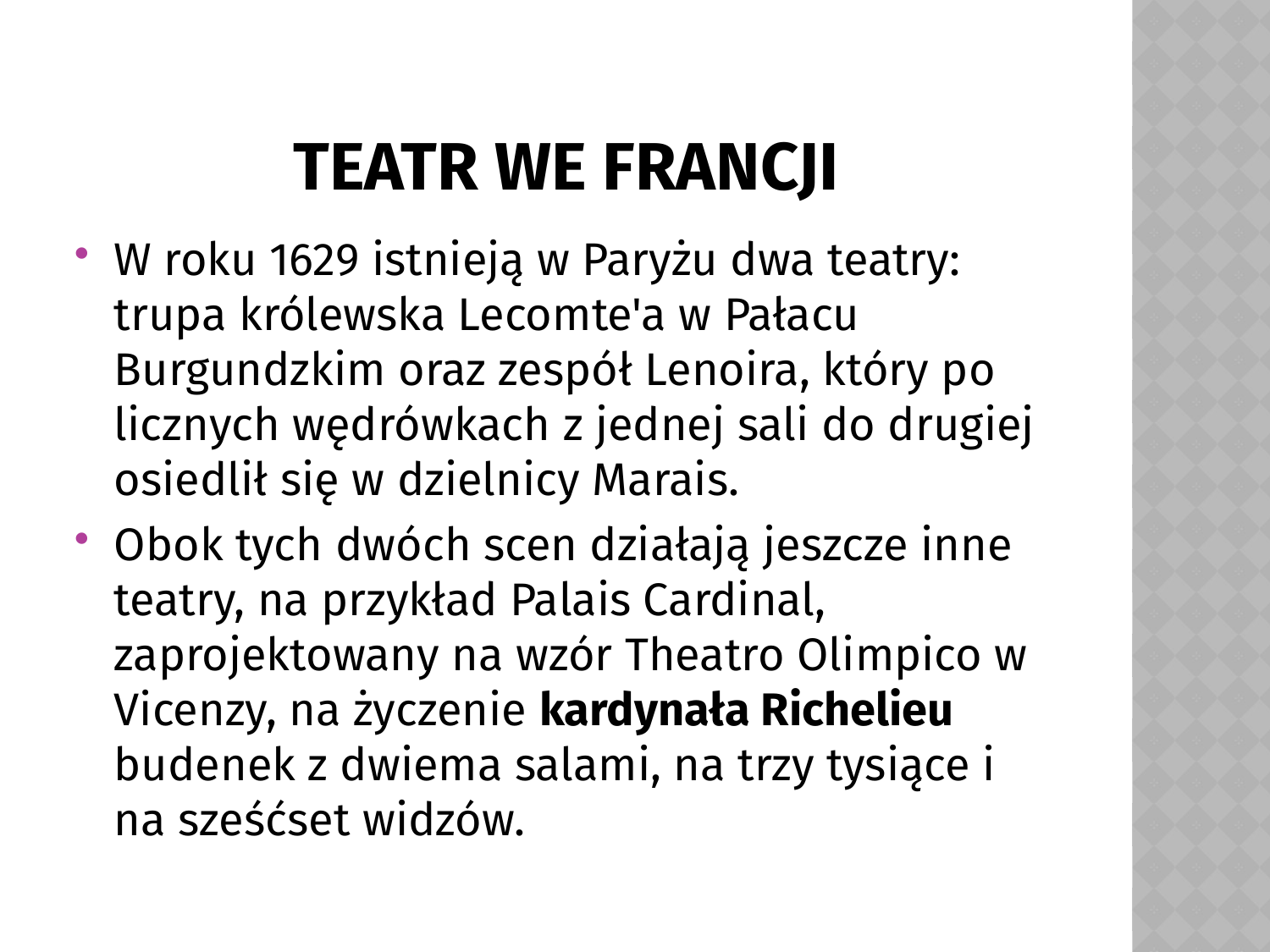

# teatr we Francji
W roku 1629 istnieją w Paryżu dwa teatry: trupa królewska Lecomte'a w Pałacu Burgundzkim oraz zespół Lenoira, który po licznych wędrówkach z jednej sali do drugiej osiedlił się w dzielnicy Marais.
Obok tych dwóch scen działają jeszcze inne teatry, na przykład Palais Cardinal, zaprojektowany na wzór Theatro Olimpico w Vicenzy, na życzenie kardynała Richelieu budenek z dwiema salami, na trzy tysiące i na sześćset widzów.